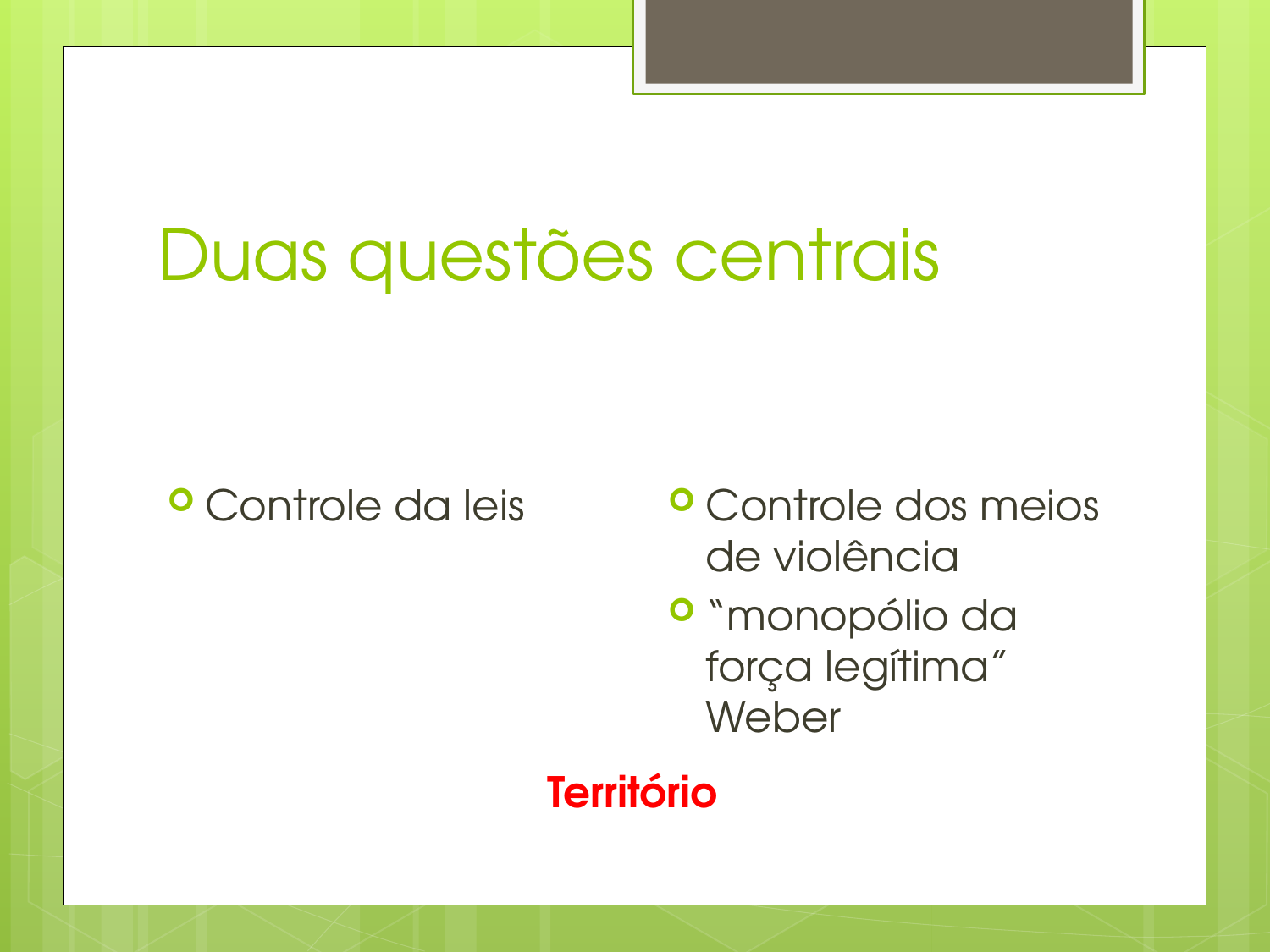

# Duas questões centrais

Controle da leis

Controle dos meios de violência
“monopólio da força legítima” Weber
Território